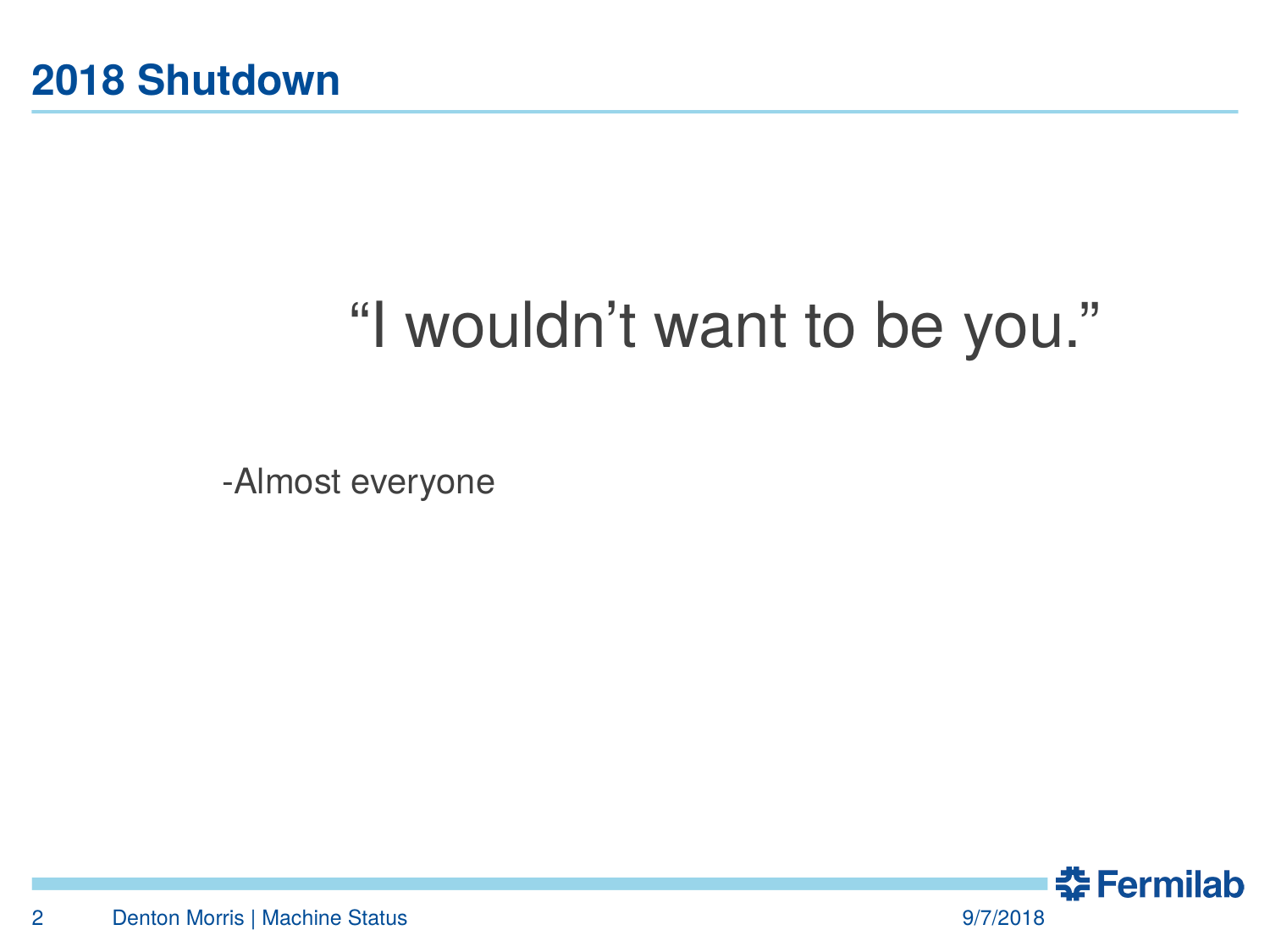

# 2018 Shutdown

		“I wouldn’t want to be you.”

									-Almost everyone

2
Denton Morris | Machine Status
9/7/2018